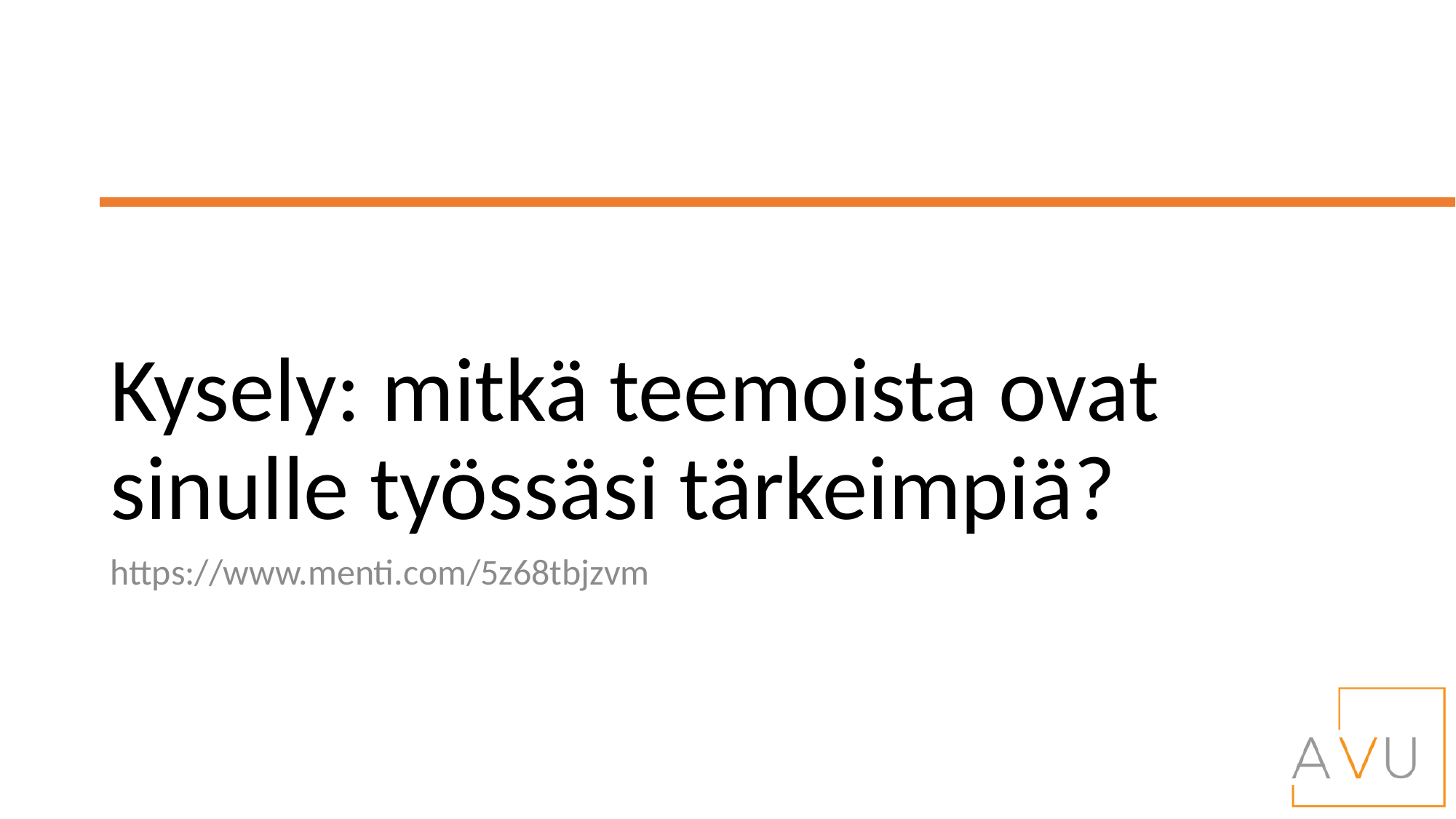

# Kysely: mitkä teemoista ovat sinulle työssäsi tärkeimpiä?
https://www.menti.com/5z68tbjzvm